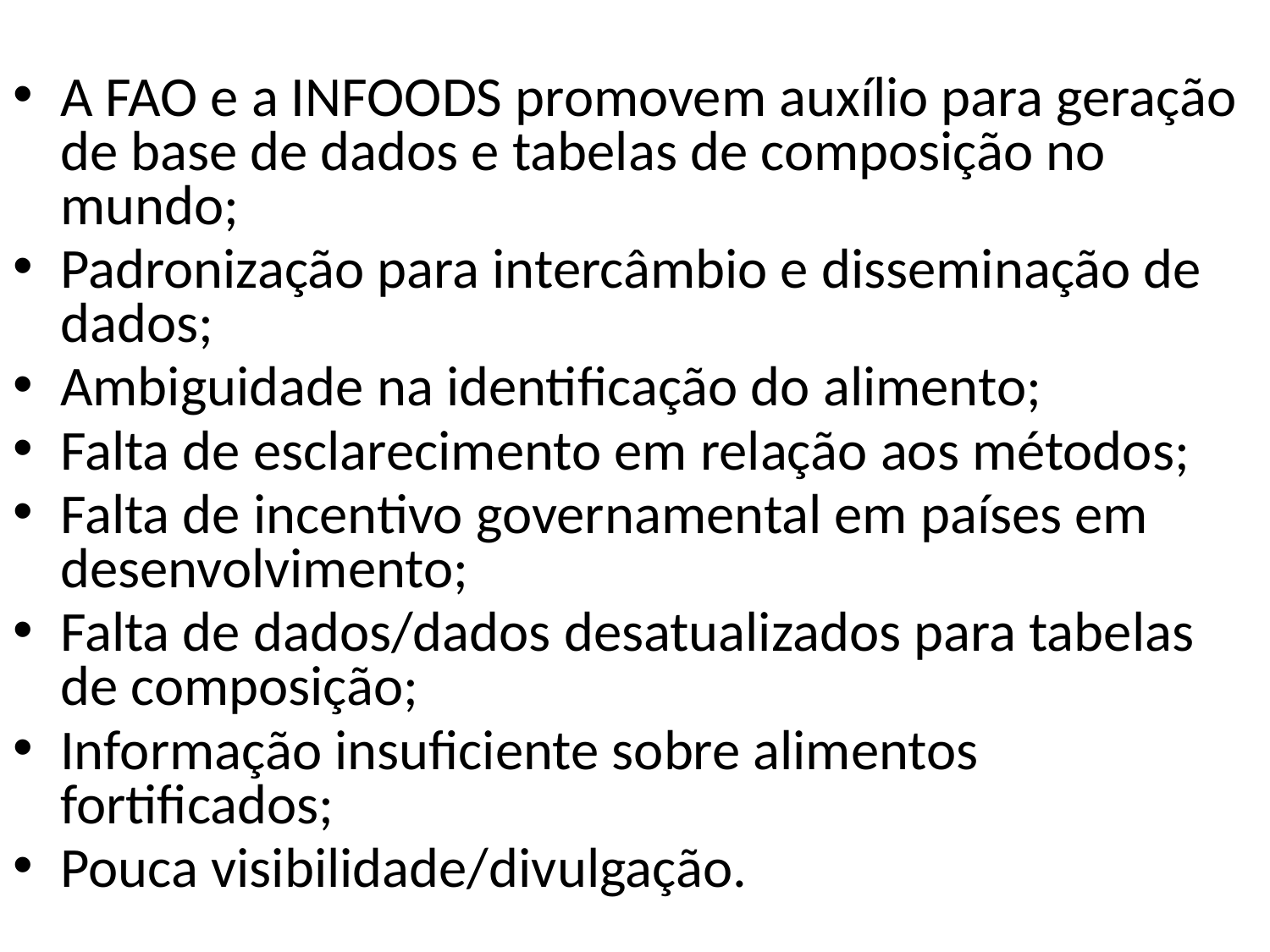

A FAO e a INFOODS promovem auxílio para geração de base de dados e tabelas de composição no mundo;
Padronização para intercâmbio e disseminação de dados;
Ambiguidade na identificação do alimento;
Falta de esclarecimento em relação aos métodos;
Falta de incentivo governamental em países em desenvolvimento;
Falta de dados/dados desatualizados para tabelas de composição;
Informação insuficiente sobre alimentos fortificados;
Pouca visibilidade/divulgação.